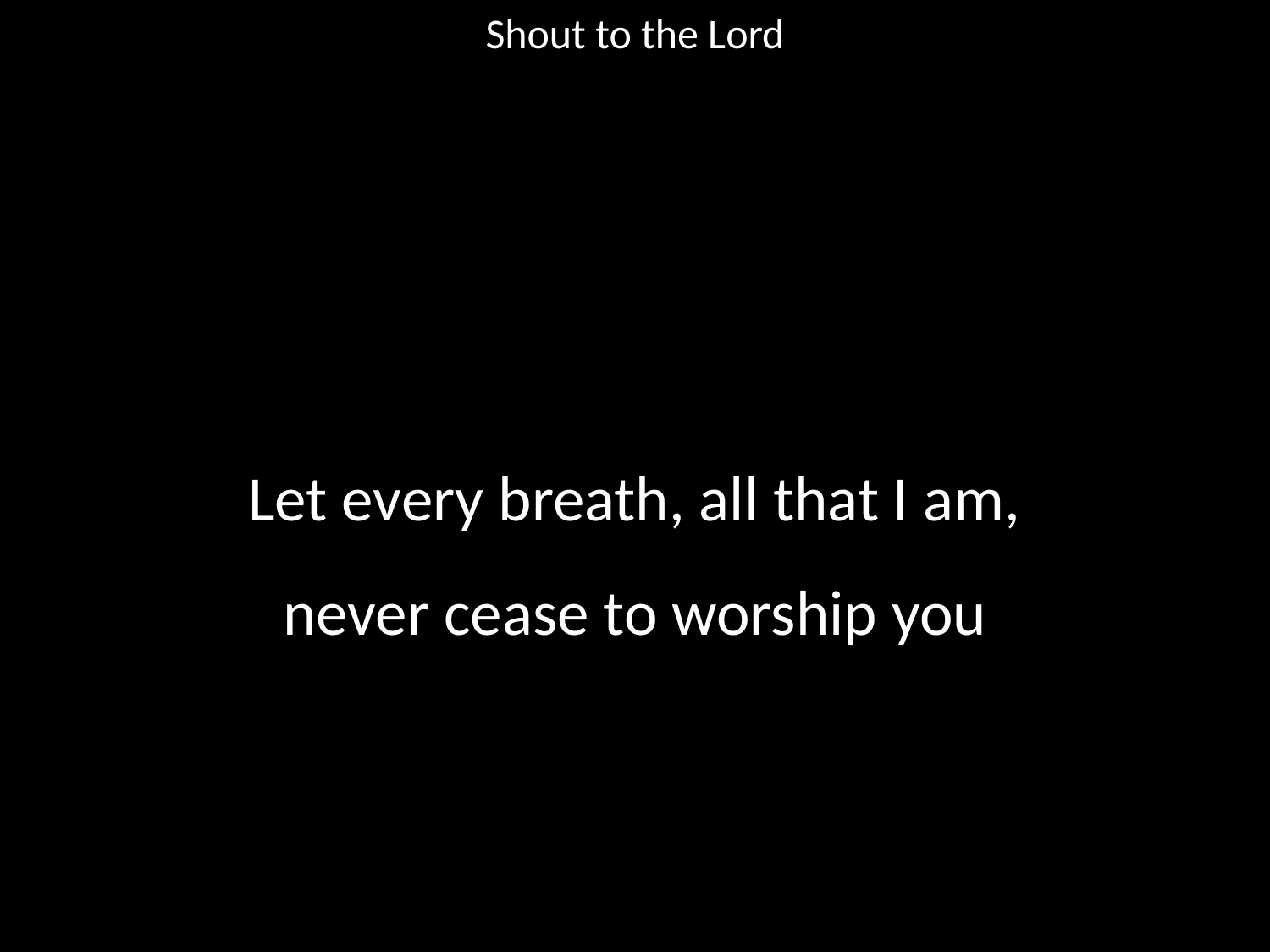

Shout to the Lord
#
Let every breath, all that I am,
never cease to worship you